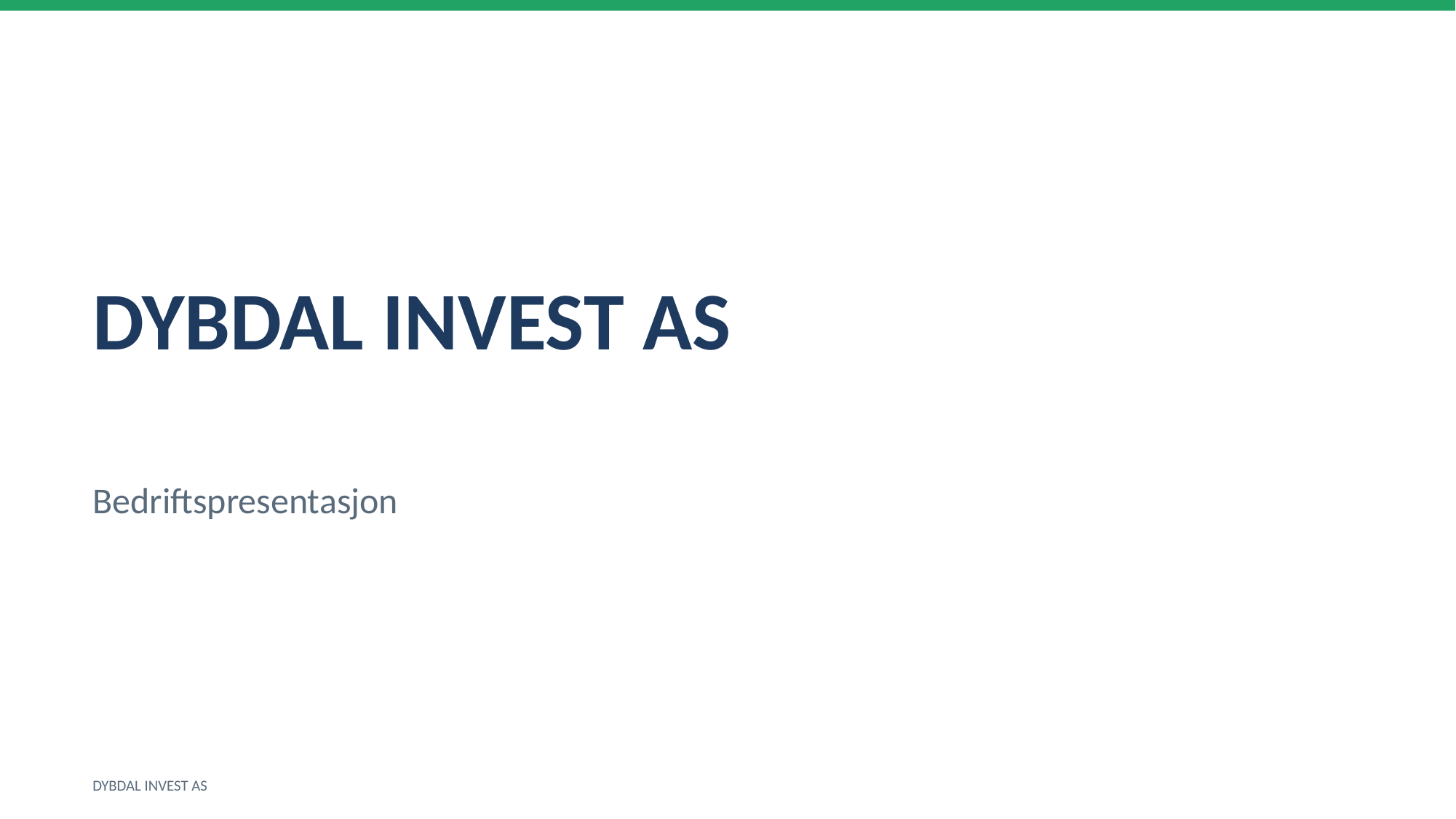

DYBDAL INVEST AS
Bedriftspresentasjon
DYBDAL INVEST AS